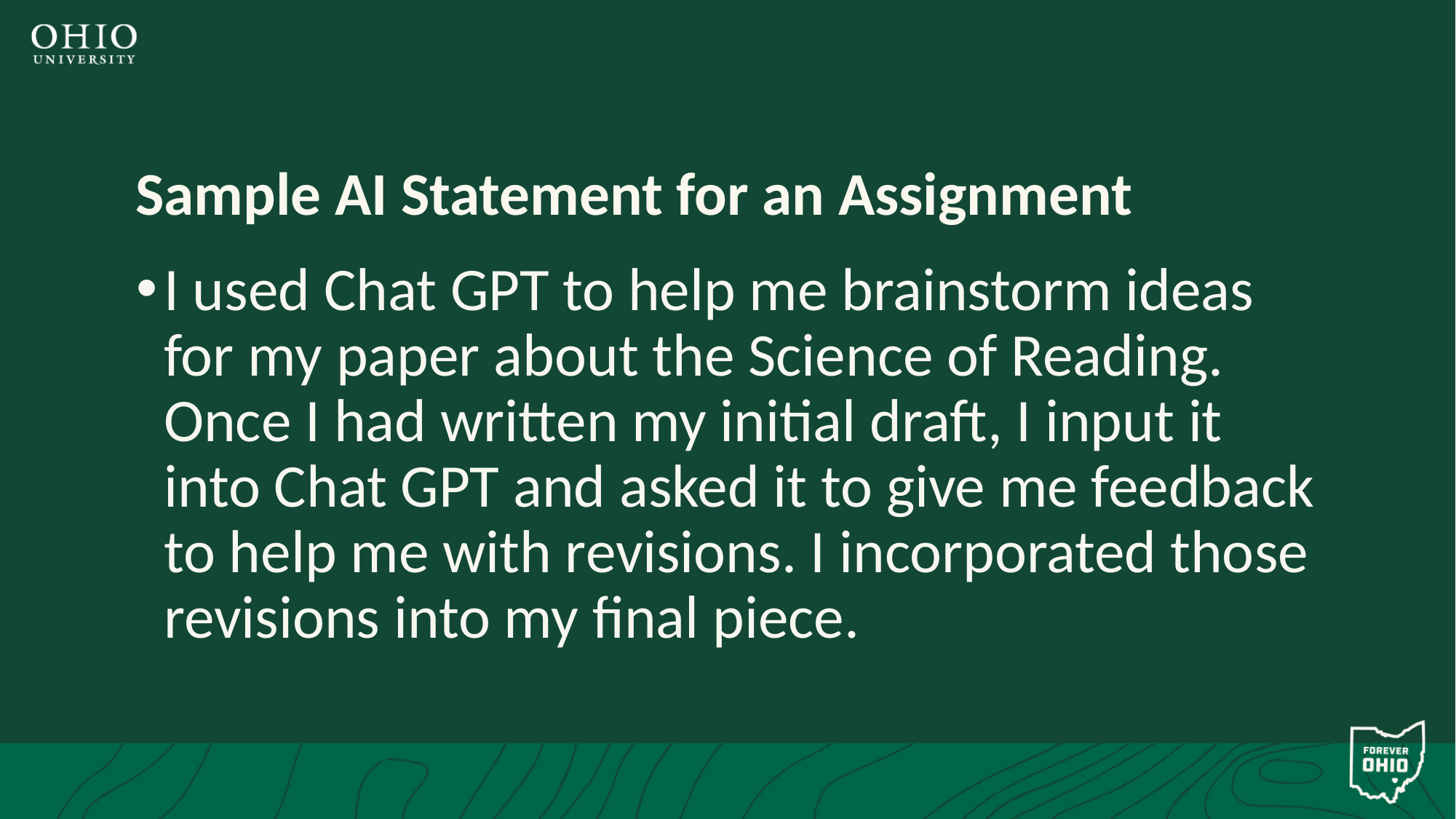

# Sample AI Statement for an Assignment
I used Chat GPT to help me brainstorm ideas for my paper about the Science of Reading. Once I had written my initial draft, I input it into Chat GPT and asked it to give me feedback to help me with revisions. I incorporated those revisions into my final piece.